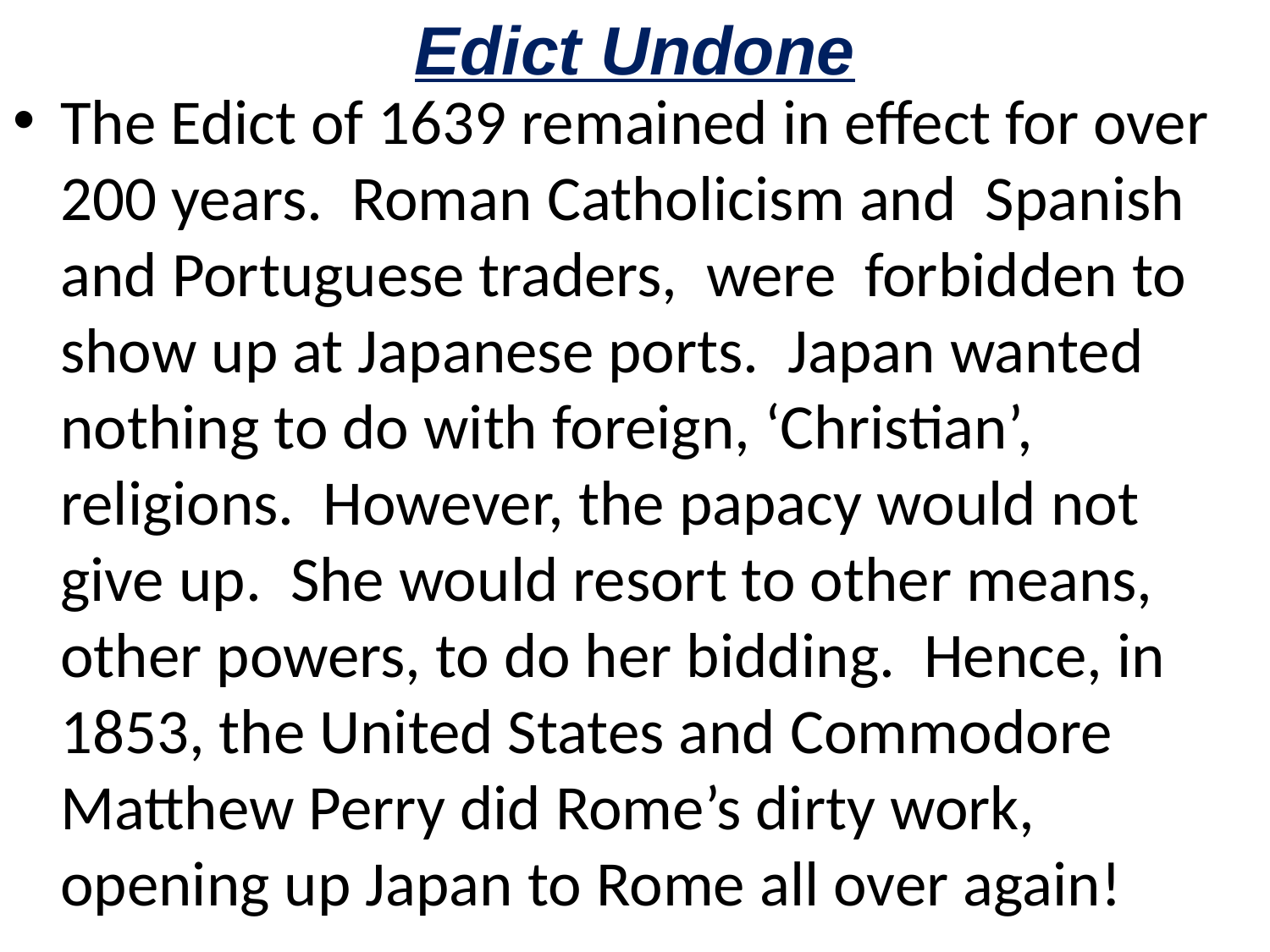

# Edict Undone
The Edict of 1639 remained in effect for over 200 years.  Roman Catholicism and  Spanish and Portuguese traders,  were  forbidden to show up at Japanese ports.  Japan wanted nothing to do with foreign, ‘Christian’, religions.  However, the papacy would not give up.  She would resort to other means, other powers, to do her bidding.  Hence, in 1853, the United States and Commodore Matthew Perry did Rome’s dirty work,  opening up Japan to Rome all over again!